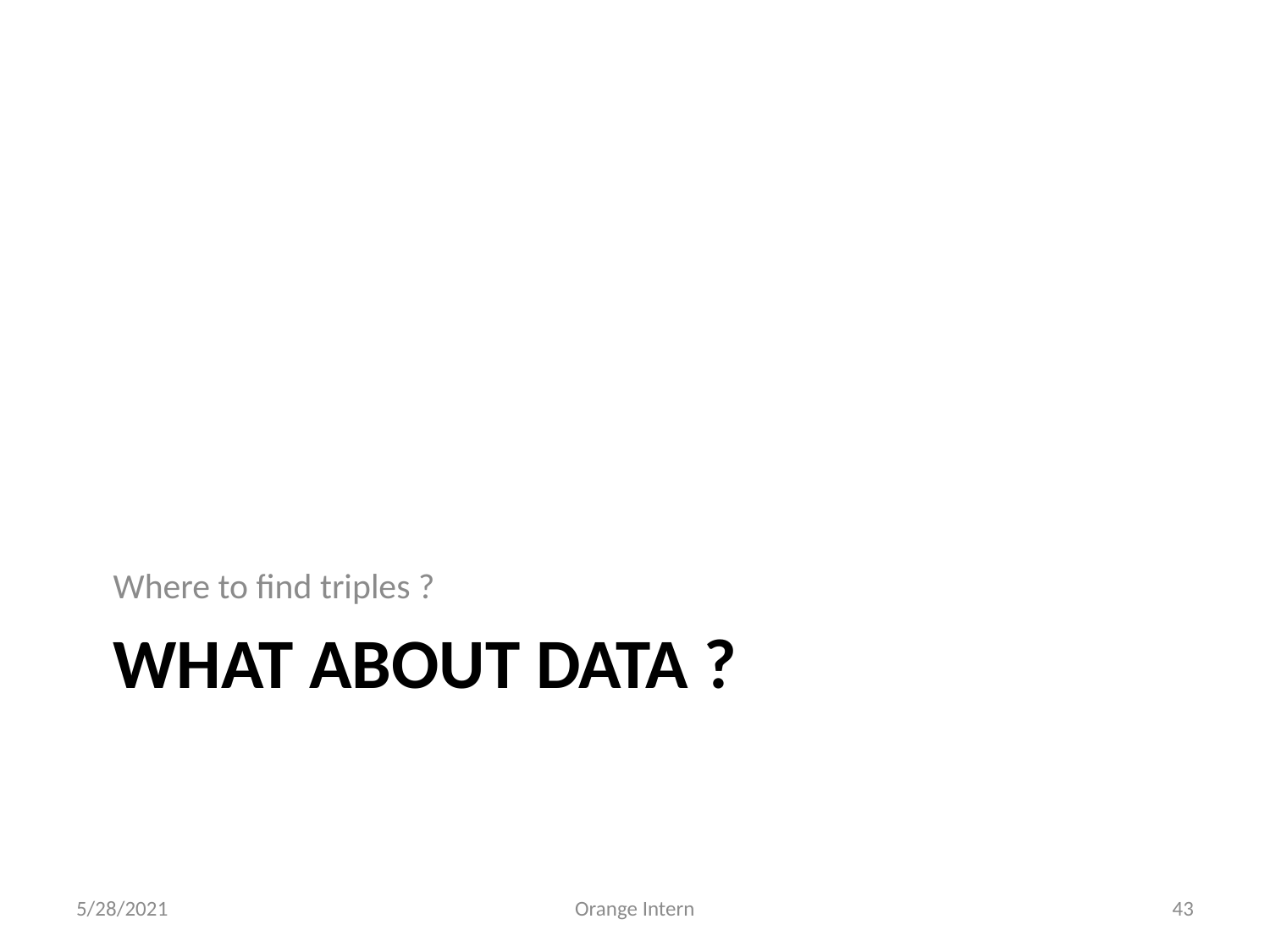

Where to find triples ?
# What about data ?
5/28/2021
Orange Intern
43